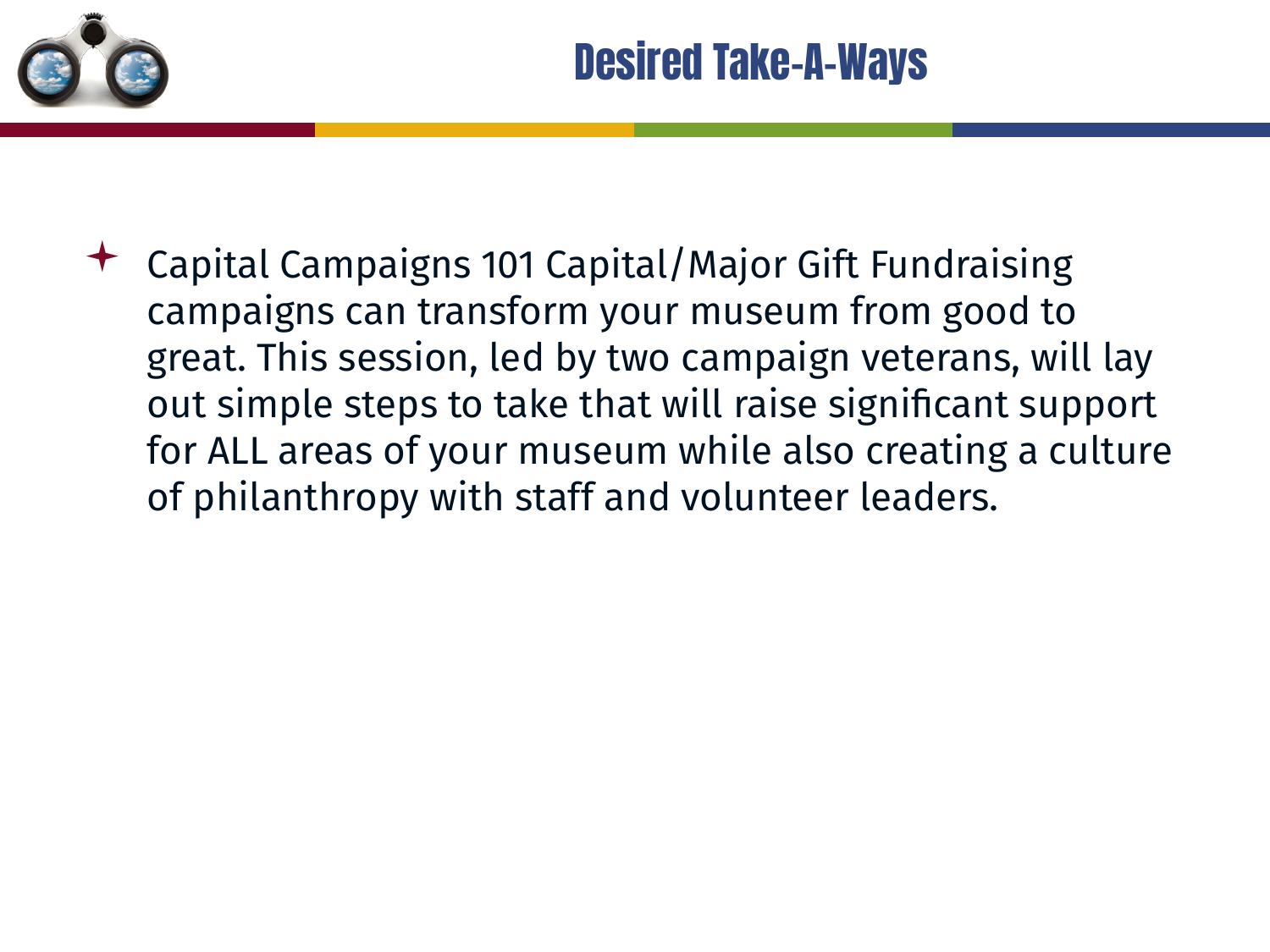

Desired Take-A-Ways
Capital Campaigns 101 Capital/Major Gift Fundraising campaigns can transform your museum from good to great. This session, led by two campaign veterans, will lay out simple steps to take that will raise significant support for ALL areas of your museum while also creating a culture of philanthropy with staff and volunteer leaders.